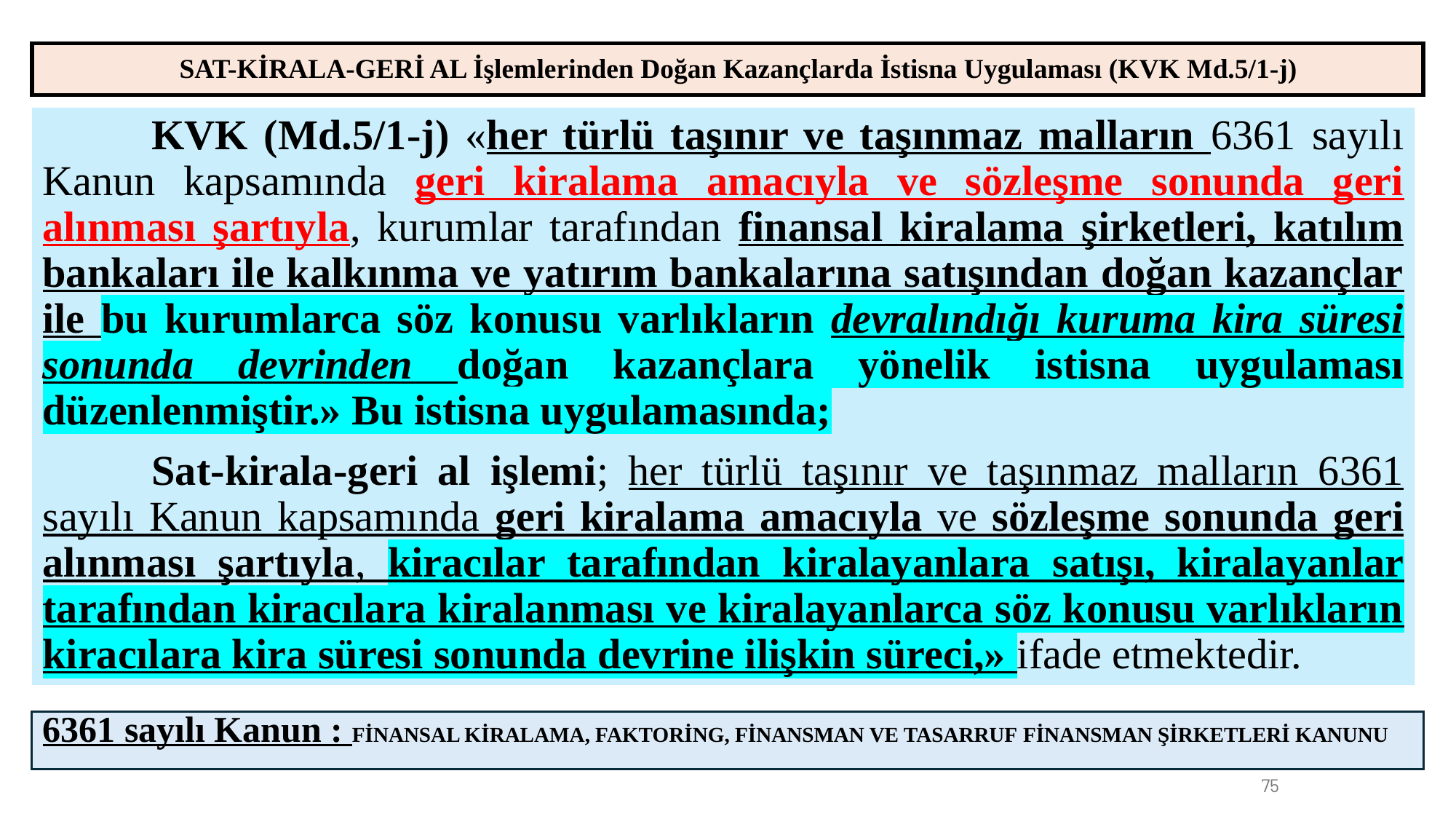

| SAT-KİRALA-GERİ AL İşlemlerinden Doğan Kazançlarda İstisna Uygulaması (KVK Md.5/1-j) |
| --- |
	KVK (Md.5/1-j) «her türlü taşınır ve taşınmaz malların 6361 sayılı Kanun kapsamında geri kiralama amacıyla ve sözleşme sonunda geri alınması şartıyla, kurumlar tarafından finansal kiralama şirketleri, katılım bankaları ile kalkınma ve yatırım bankalarına satışından doğan kazançlar ile bu kurumlarca söz konusu varlıkların devralındığı kuruma kira süresi sonunda devrinden doğan kazançlara yönelik istisna uygulaması düzenlenmiştir.» Bu istisna uygulamasında;
	Sat-kirala-geri al işlemi; her türlü taşınır ve taşınmaz malların 6361 sayılı Kanun kapsamında geri kiralama amacıyla ve sözleşme sonunda geri alınması şartıyla, kiracılar tarafından kiralayanlara satışı, kiralayanlar tarafından kiracılara kiralanması ve kiralayanlarca söz konusu varlıkların kiracılara kira süresi sonunda devrine ilişkin süreci,» ifade etmektedir.

6361 sayılı Kanun : FİNANSAL KİRALAMA, FAKTORİNG, FİNANSMAN VE TASARRUF FİNANSMAN ŞİRKETLERİ KANUNU

75